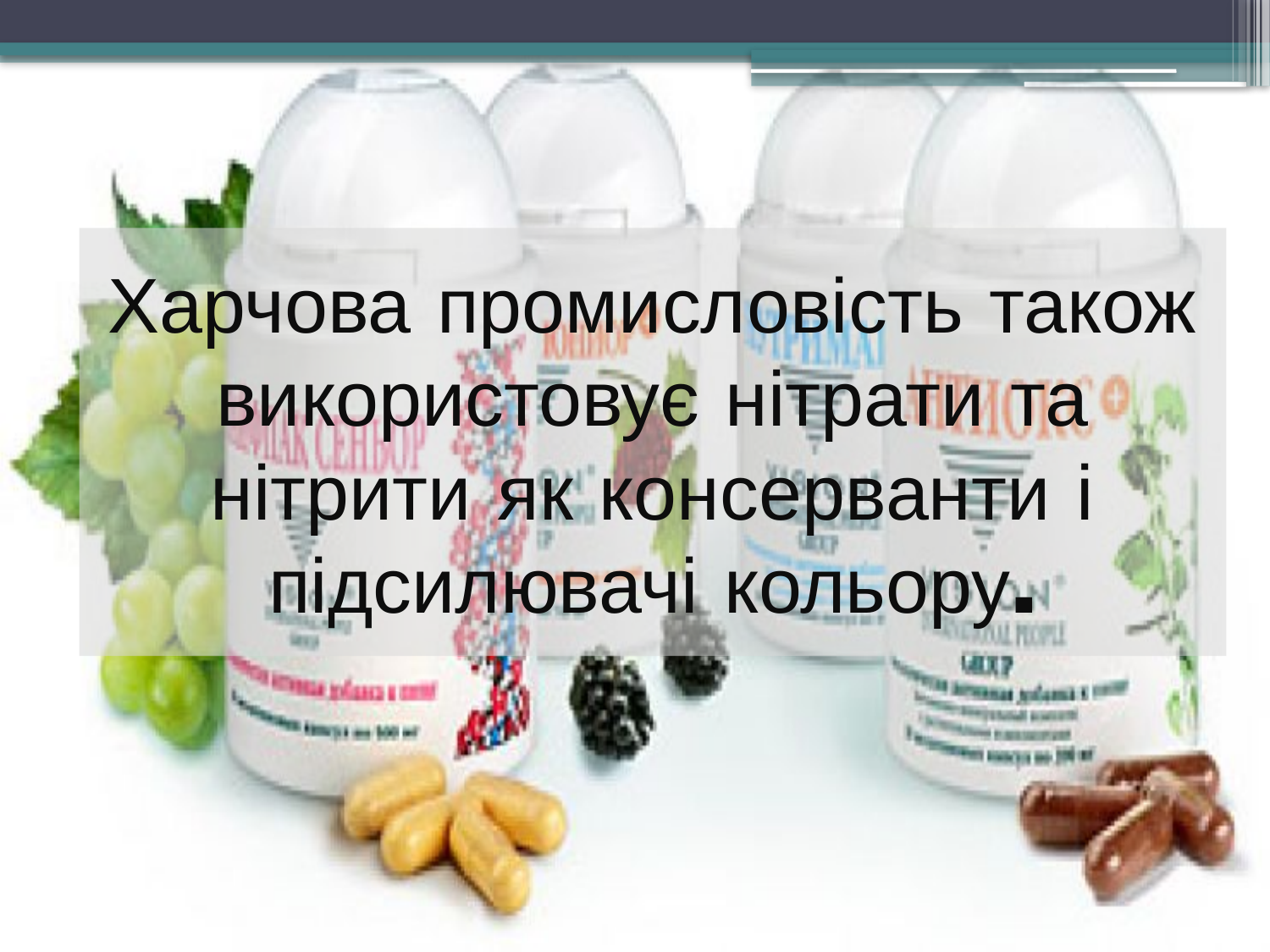

Харчова промисловість також використовує нітрати та нітрити як консерванти і підсилювачі кольору.